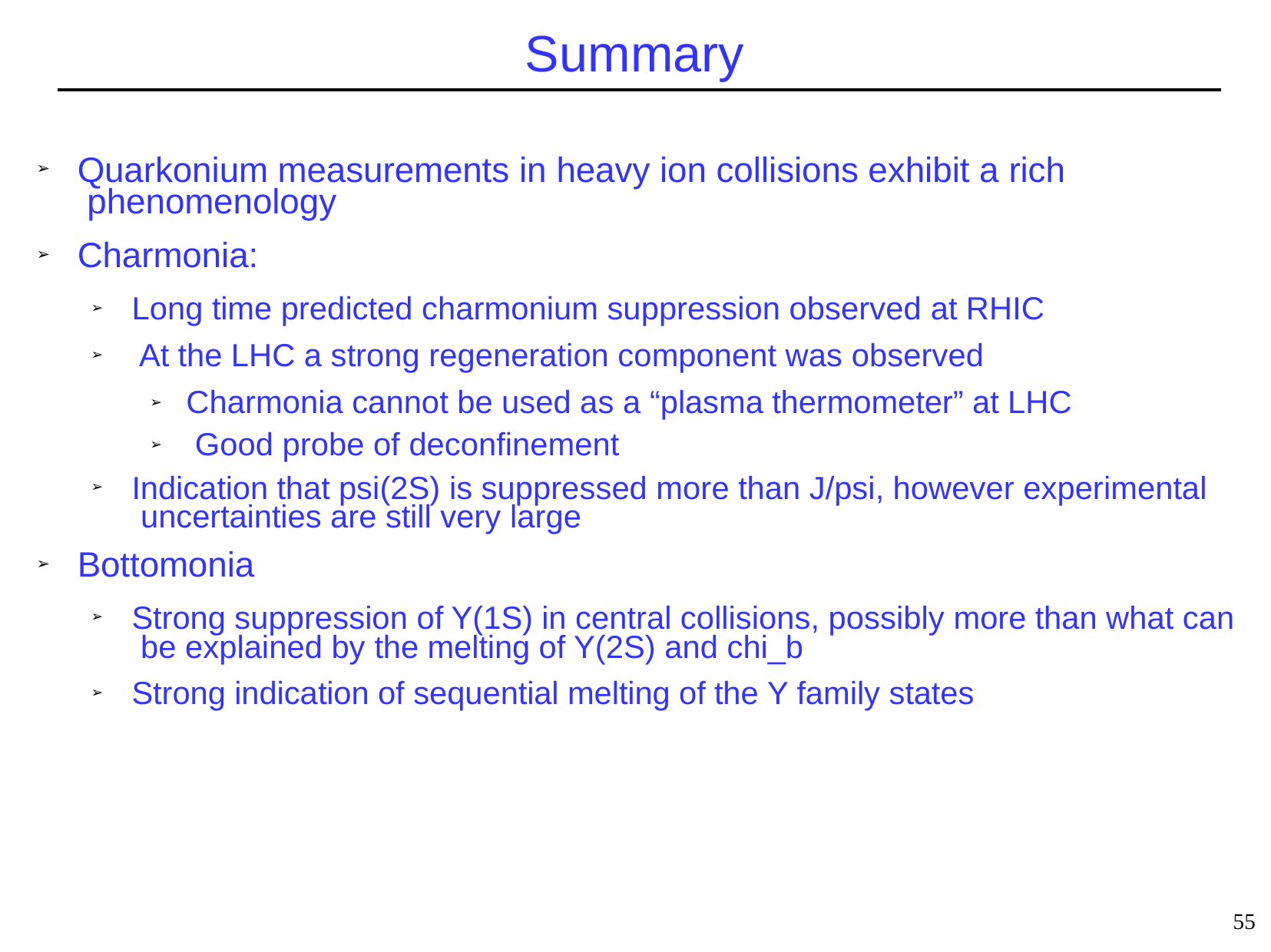

# Summary

Quarkonium measurements in heavy ion collisions exhibit a rich  phenomenology
Charmonia:
➢
➢
Long time predicted charmonium suppression observed at RHIC  At the LHC a strong regeneration component was observed
➢
➢
Charmonia cannot be used as a “plasma thermometer” at LHC  Good probe of deconfinement
➢
➢
Indication that psi(2S) is suppressed more than J/psi, however experimental  uncertainties are still very large
Bottomonia
➢
➢
Strong suppression of Y(1S) in central collisions, possibly more than what can  be explained by the melting of Y(2S) and chi_b
Strong indication of sequential melting of the Y family states
➢
➢
55